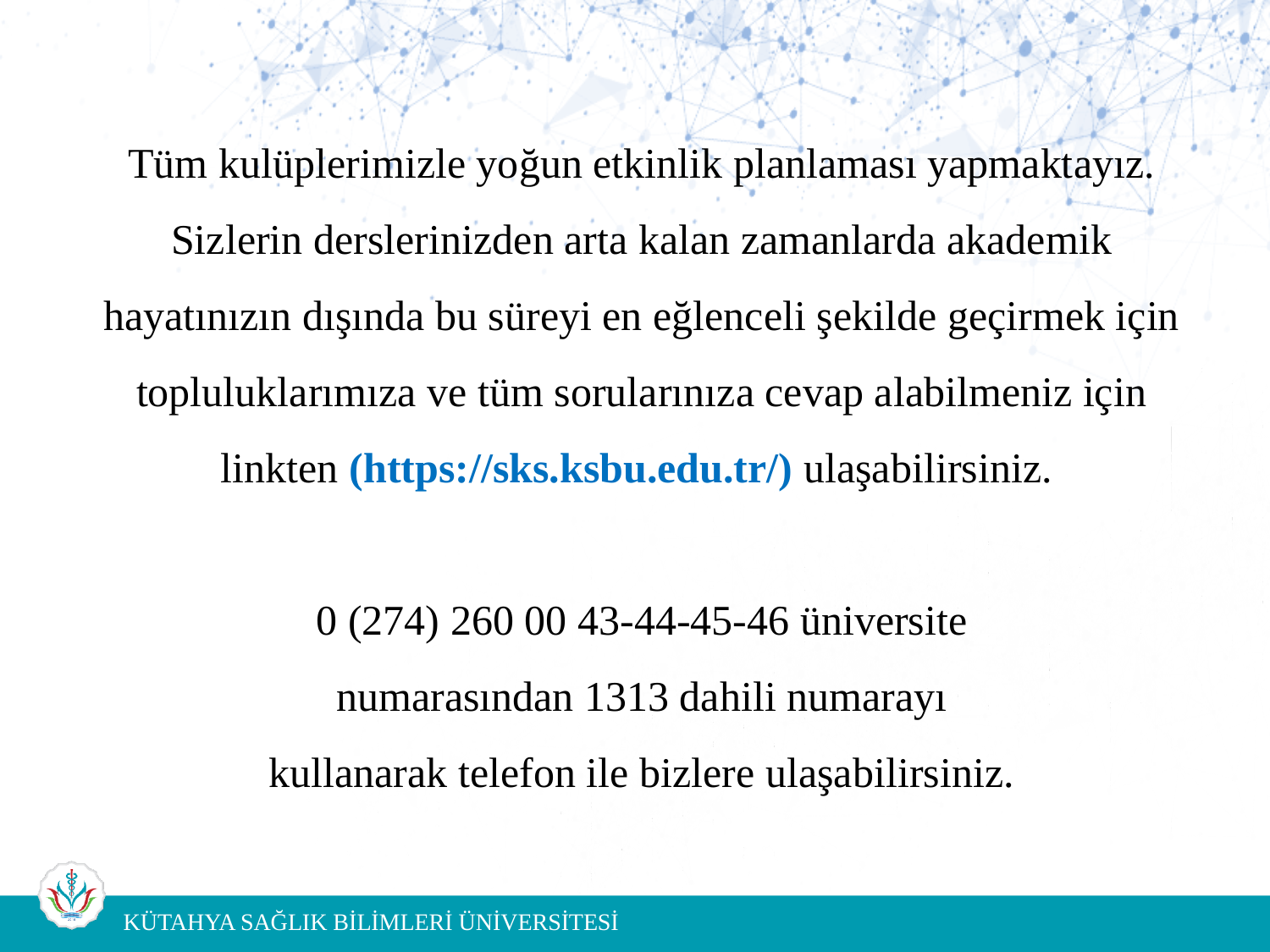

# Tüm kulüplerimizle yoğun etkinlik planlaması yapmaktayız. Sizlerin derslerinizden arta kalan zamanlarda akademik hayatınızın dışında bu süreyi en eğlenceli şekilde geçirmek için topluluklarımıza ve tüm sorularınıza cevap alabilmeniz için linkten (https://sks.ksbu.edu.tr/) ulaşabilirsiniz. 0 (274) 260 00 43-44-45-46 üniversite numarasından 1313 dahili numarayı kullanarak telefon ile bizlere ulaşabilirsiniz.